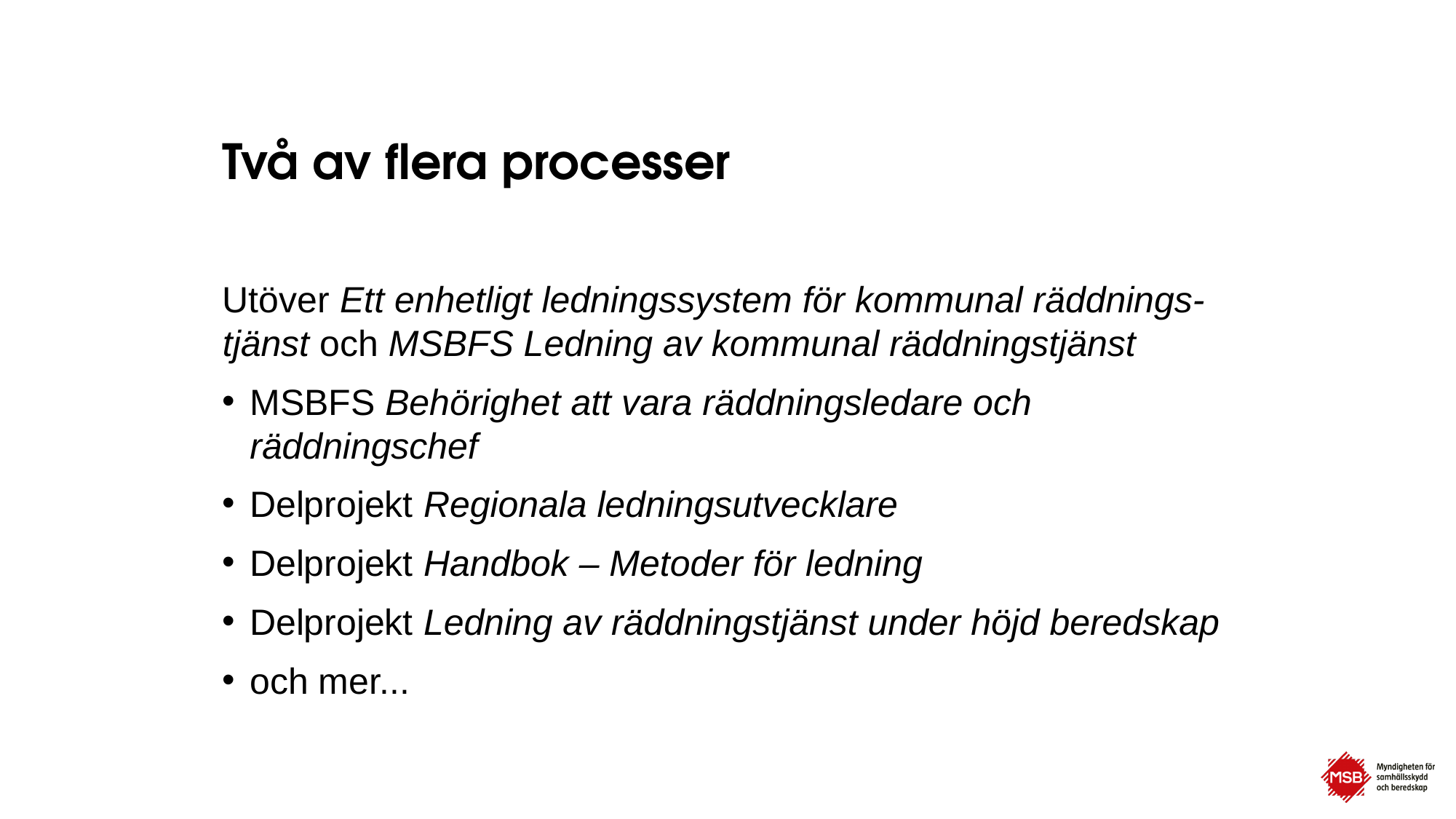

# Två av flera processer
Utöver Ett enhetligt ledningssystem för kommunal räddnings-tjänst och MSBFS Ledning av kommunal räddningstjänst
MSBFS Behörighet att vara räddningsledare och räddningschef
Delprojekt Regionala ledningsutvecklare
Delprojekt Handbok – Metoder för ledning
Delprojekt Ledning av räddningstjänst under höjd beredskap
och mer...